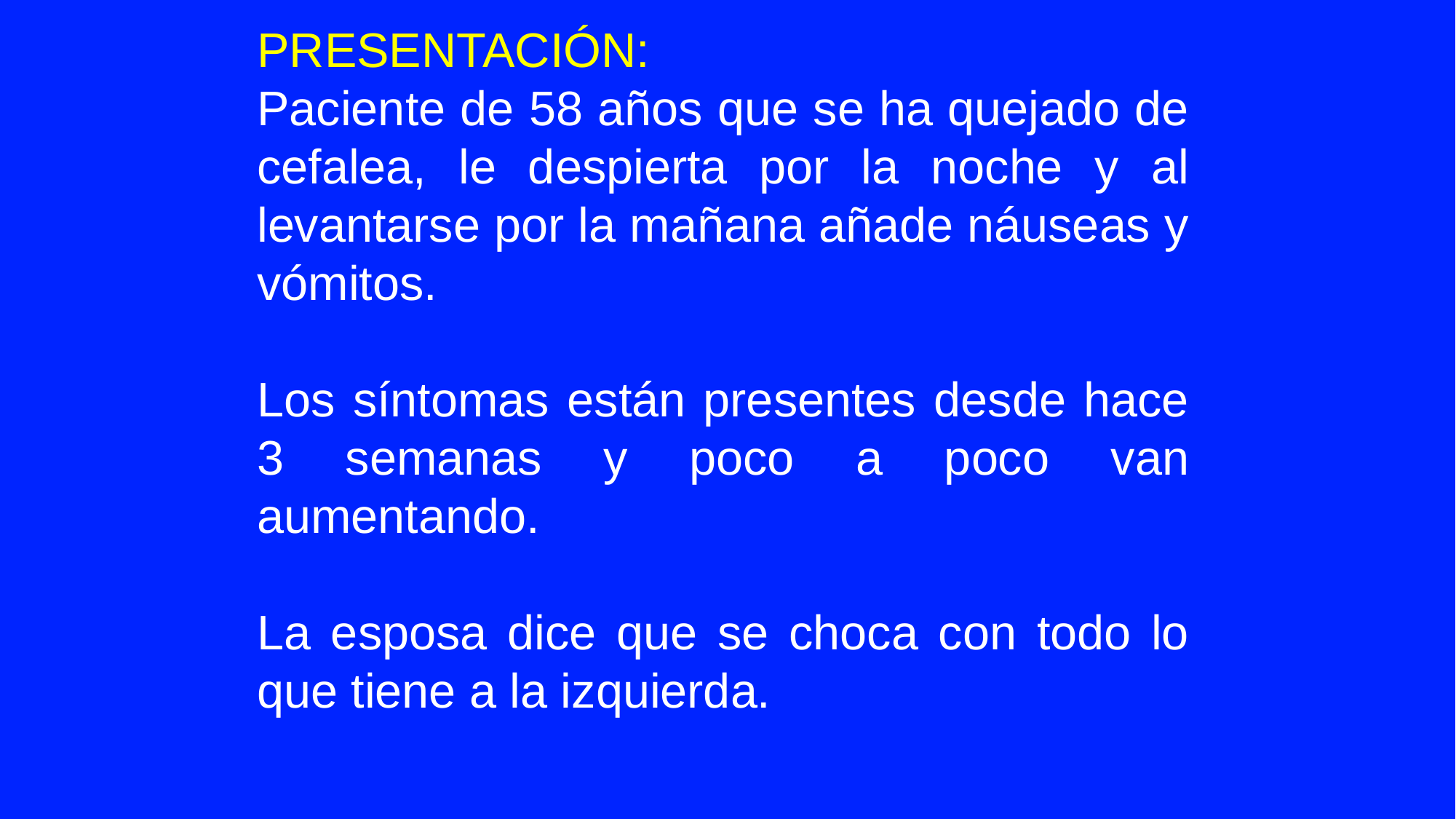

PRESENTACIÓN:
Paciente de 58 años que se ha quejado de cefalea, le despierta por la noche y al levantarse por la mañana añade náuseas y vómitos.

Los síntomas están presentes desde hace 3 semanas y poco a poco van aumentando.

La esposa dice que se choca con todo lo que tiene a la izquierda.